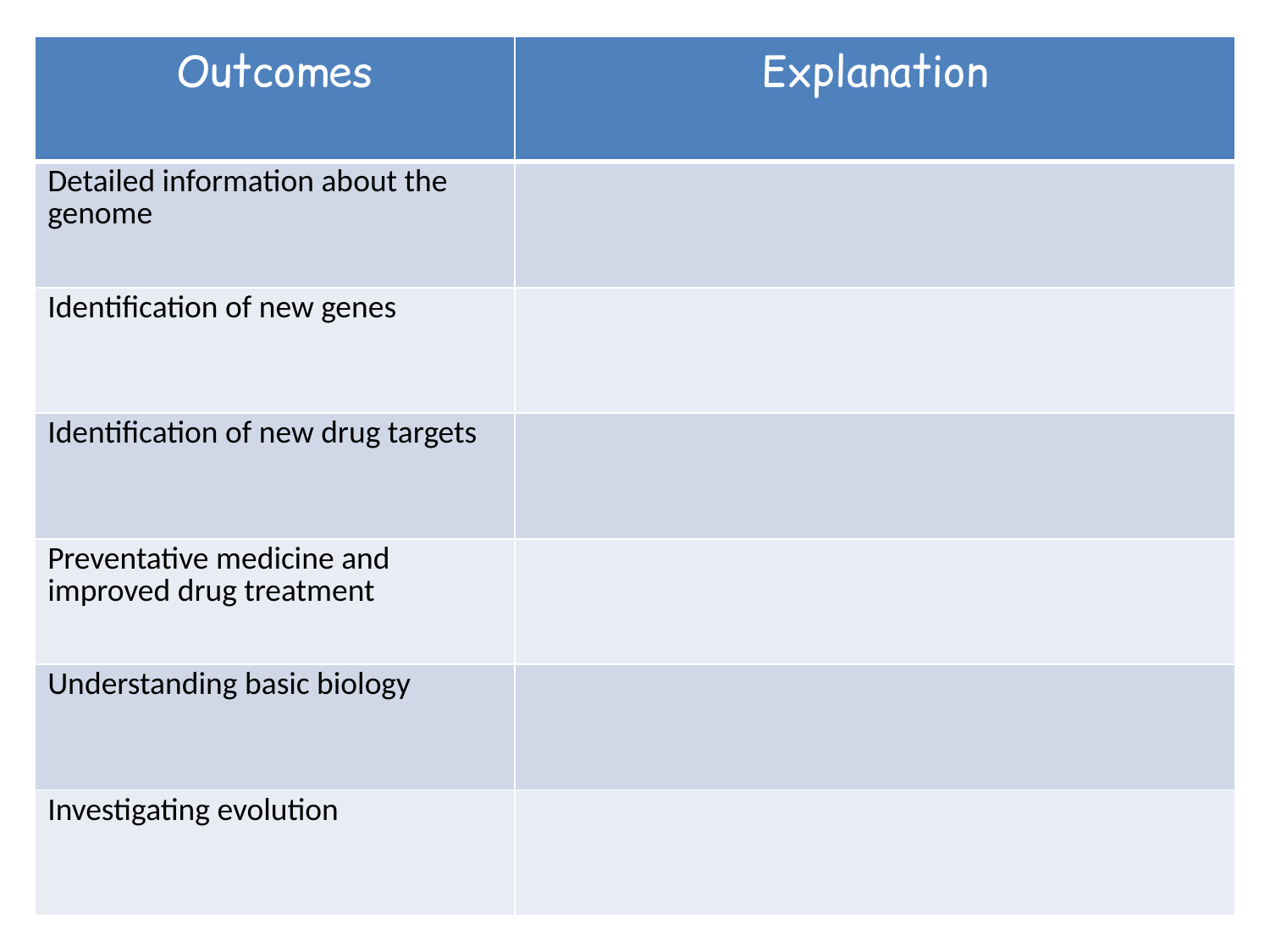

| Outcomes | Explanation |
| --- | --- |
| Detailed information about the genome |  |
| Identification of new genes |  |
| Identification of new drug targets |  |
| Preventative medicine and improved drug treatment |  |
| Understanding basic biology |  |
| Investigating evolution |  |